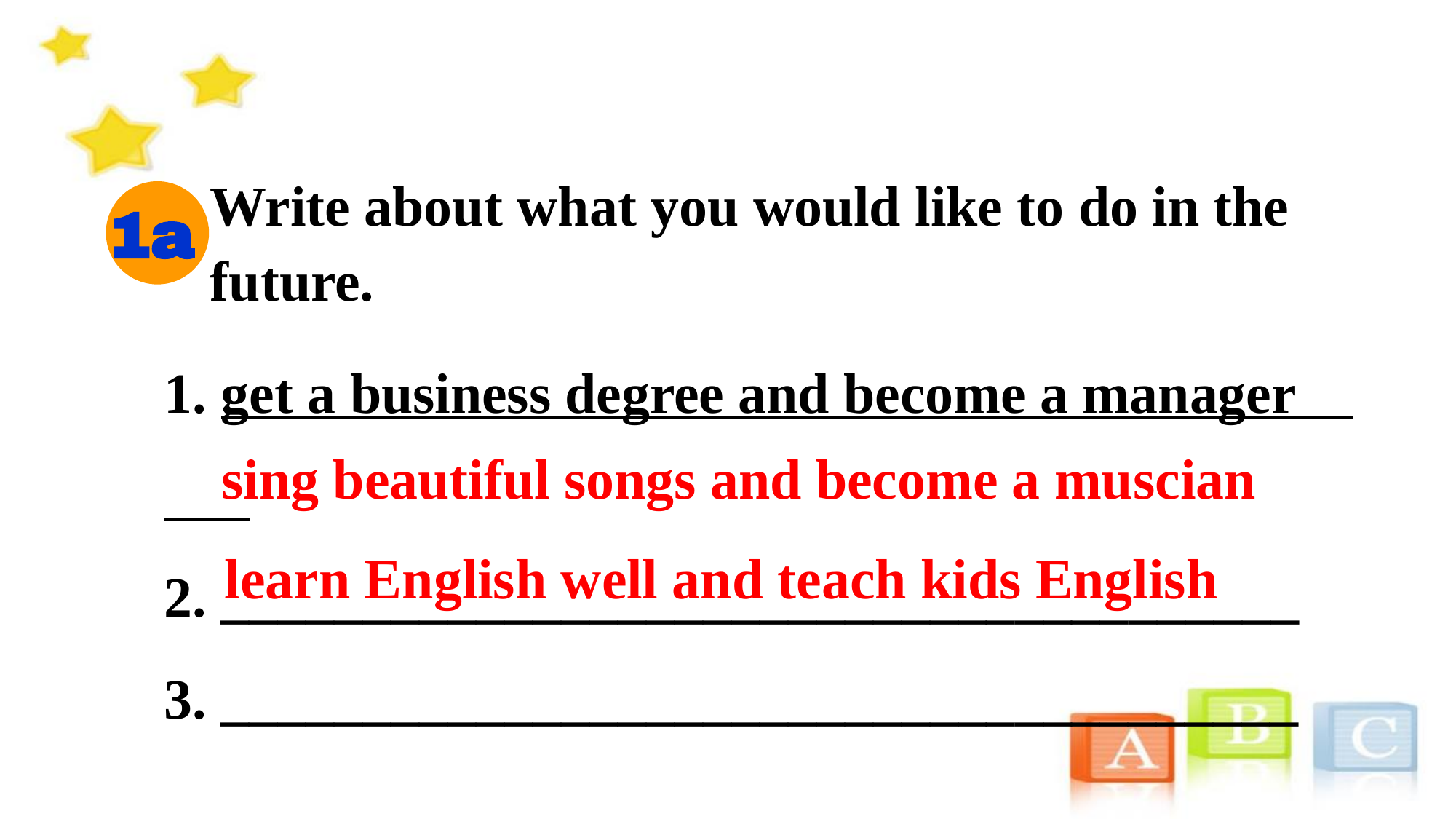

Write about what you would like to do in the future.

1a
1. get a business degree and become a manager
2. ______________________________________
3. ______________________________________
sing beautiful songs and become a muscian
learn English well and teach kids English